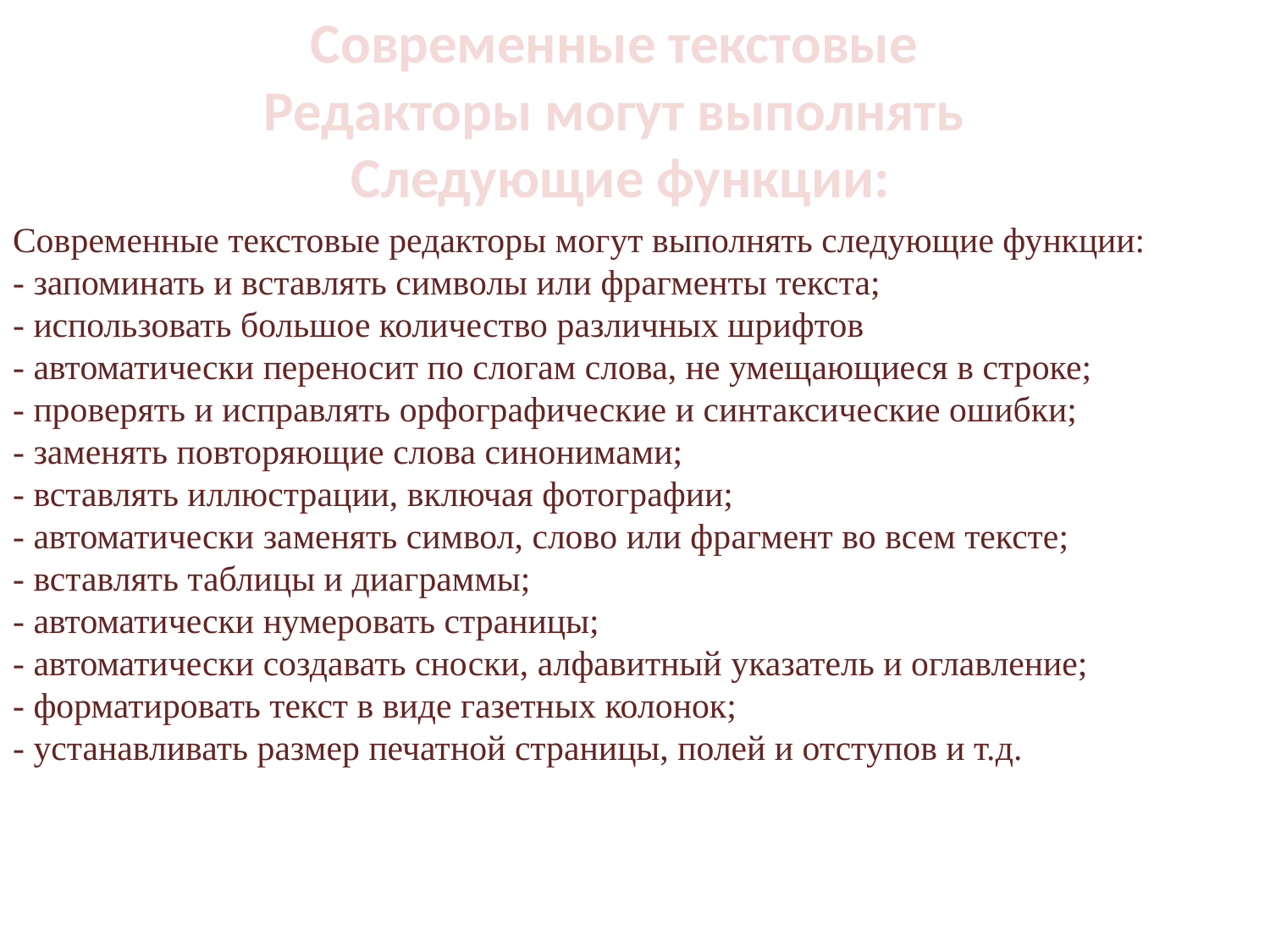

Современные текстовые
Редакторы могут выполнять
Следующие функции:
Современные текстовые редакторы могут выполнять следующие функции:
- запоминать и вставлять символы или фрагменты текста;
- использовать большое количество различных шрифтов
- автоматически переносит по слогам слова, не умещающиеся в строке;
- проверять и исправлять орфографические и синтаксические ошибки;
- заменять повторяющие слова синонимами;
- вставлять иллюстрации, включая фотографии;
- автоматически заменять символ, слово или фрагмент во всем тексте;
- вставлять таблицы и диаграммы;
- автоматически нумеровать страницы;
- автоматически создавать сноски, алфавитный указатель и оглавление;
- форматировать текст в виде газетных колонок;
- устанавливать размер печатной страницы, полей и отступов и т.д.